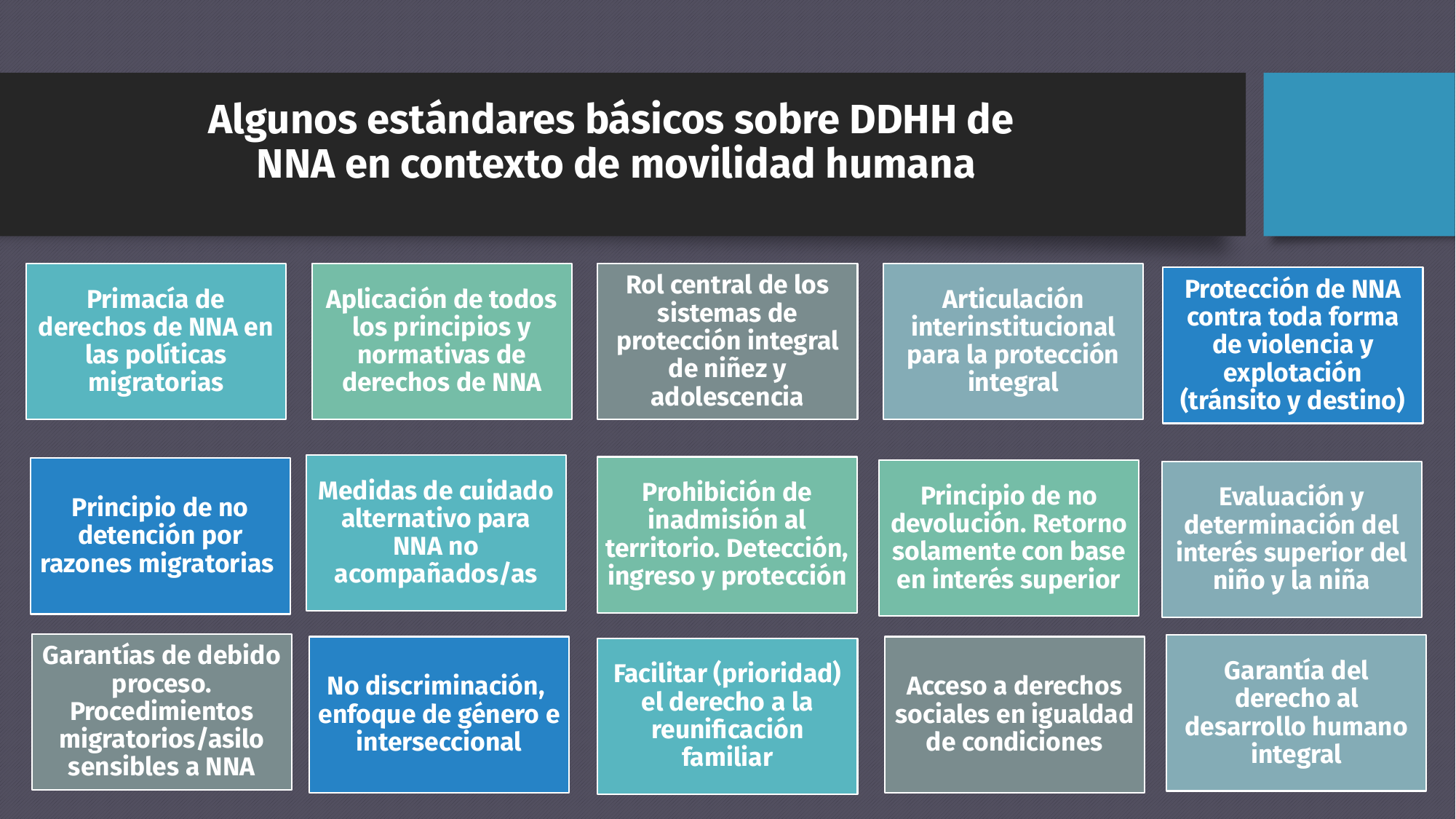

# Algunos estándares básicos sobre DDHH de NNA en contexto de movilidad humana
Primacía de derechos de NNA en las políticas migratorias
Aplicación de todos los principios y normativas de derechos de NNA
Rol central de los sistemas de protección integral de niñez y adolescencia
Articulación interinstitucional para la protección integral
Principio de no detención por razones migratorias
Medidas de cuidado alternativo para NNA no acompañados/as
Prohibición de inadmisión al territorio. Detección, ingreso y protección
Garantías de debido proceso. Procedimientos migratorios/asilo sensibles a NNA
Evaluación y determinación del interés superior del niño y la niña
No discriminación,  enfoque de género e interseccional
Facilitar (prioridad) el derecho a la reunificación familiar
Principio de no devolución. Retorno solamente con base en interés superior
Acceso a derechos sociales en igualdad de condiciones
Garantía del derecho al desarrollo humano integral
Protección de NNA contra toda forma de violencia y explotación (tránsito y destino)